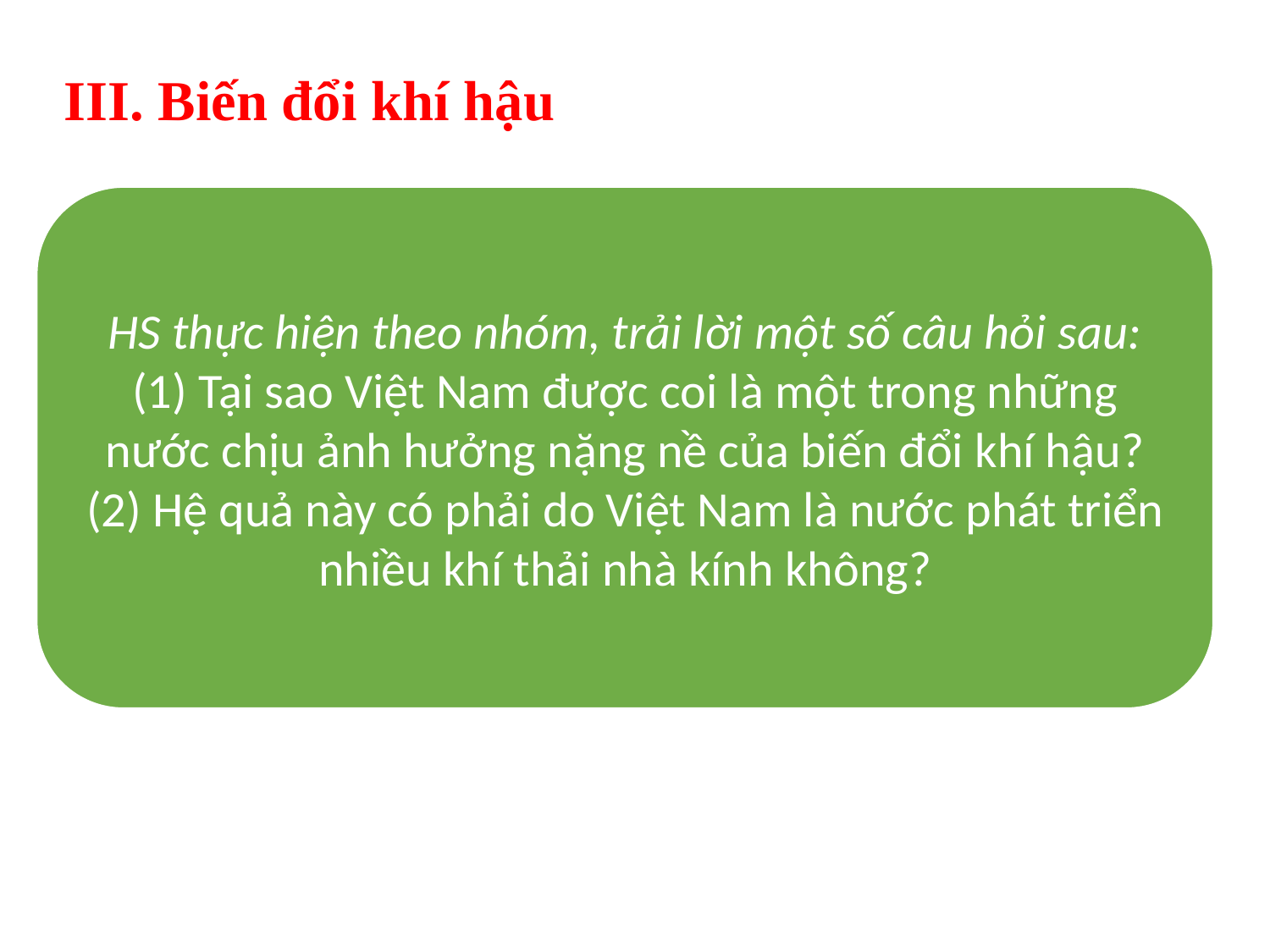

III. Biến đổi khí hậu
HS thực hiện theo nhóm, trải lời một số câu hỏi sau:
(1) Tại sao Việt Nam được coi là một trong những nước chịu ảnh hưởng nặng nề của biến đổi khí hậu?
(2) Hệ quả này có phải do Việt Nam là nước phát triển nhiều khí thải nhà kính không?